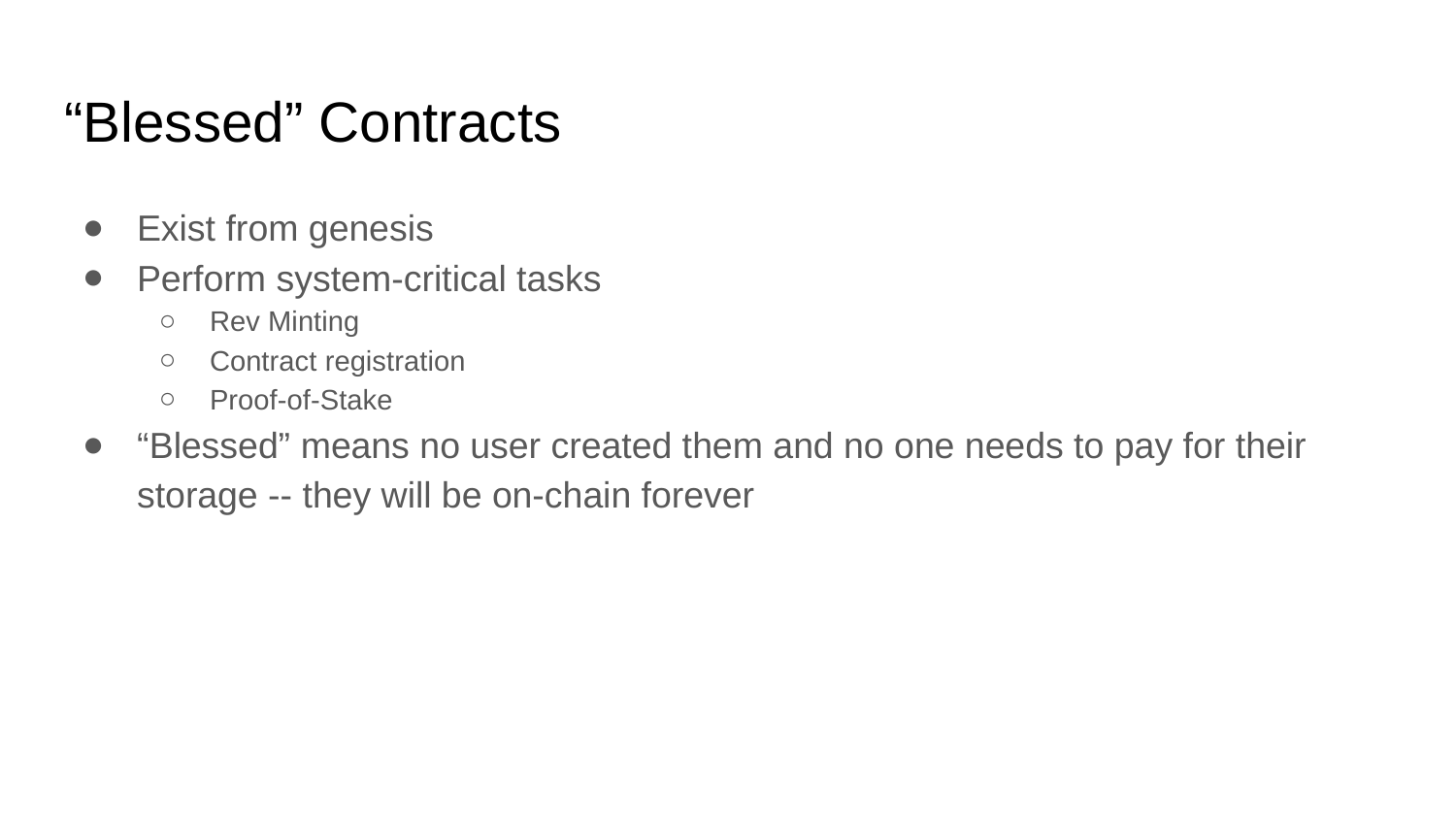

# “Blessed” Contracts
Exist from genesis
Perform system-critical tasks
Rev Minting
Contract registration
Proof-of-Stake
“Blessed” means no user created them and no one needs to pay for their storage -- they will be on-chain forever